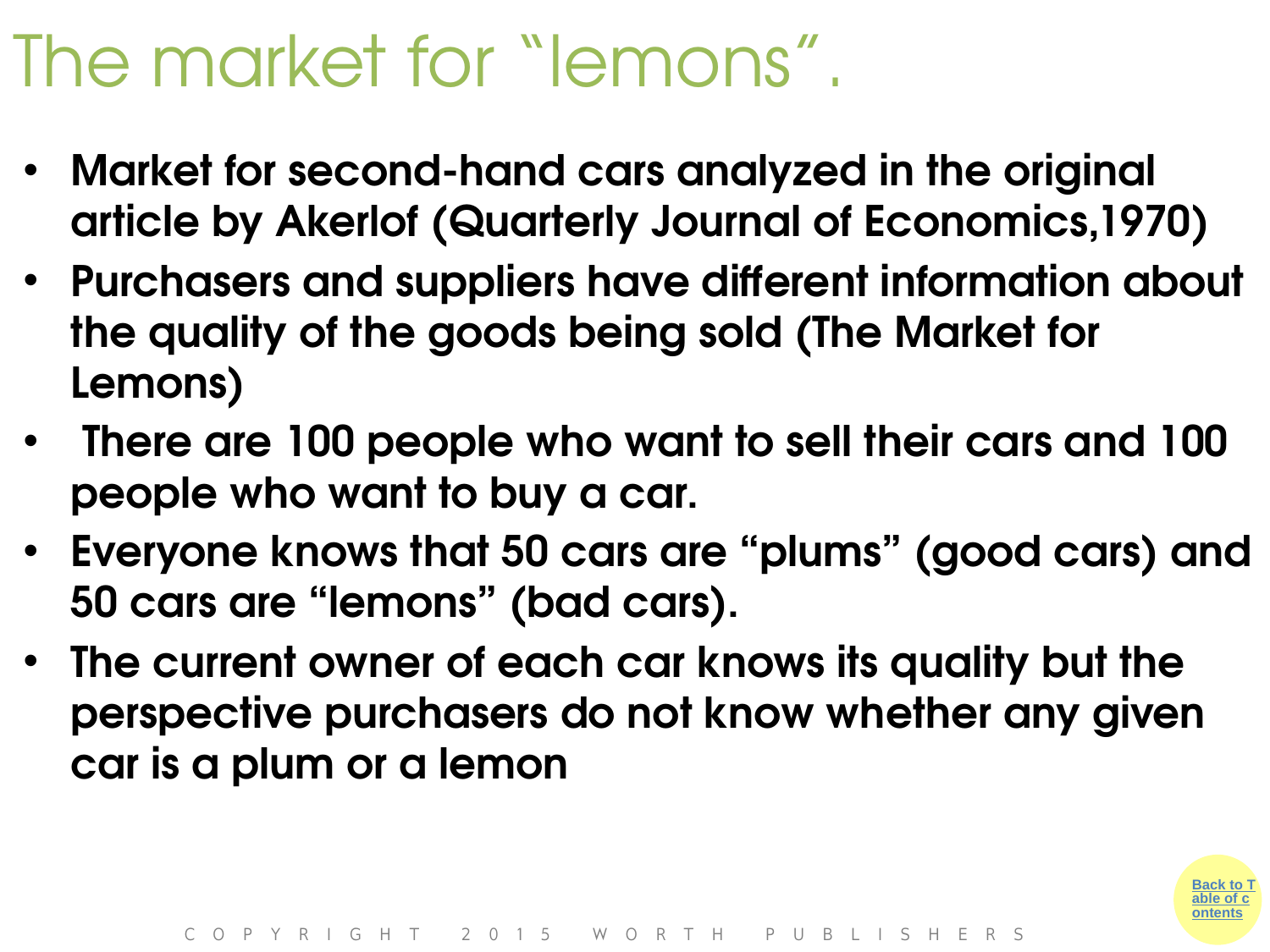

# The market for “lemons”.
Market for second-hand cars analyzed in the original article by Akerlof (Quarterly Journal of Economics,1970)
Purchasers and suppliers have different information about the quality of the goods being sold (The Market for Lemons)
 There are 100 people who want to sell their cars and 100 people who want to buy a car.
Everyone knows that 50 cars are “plums” (good cars) and 50 cars are “lemons” (bad cars).
The current owner of each car knows its quality but the perspective purchasers do not know whether any given car is a plum or a lemon

Copyright 2015 Worth Publishers